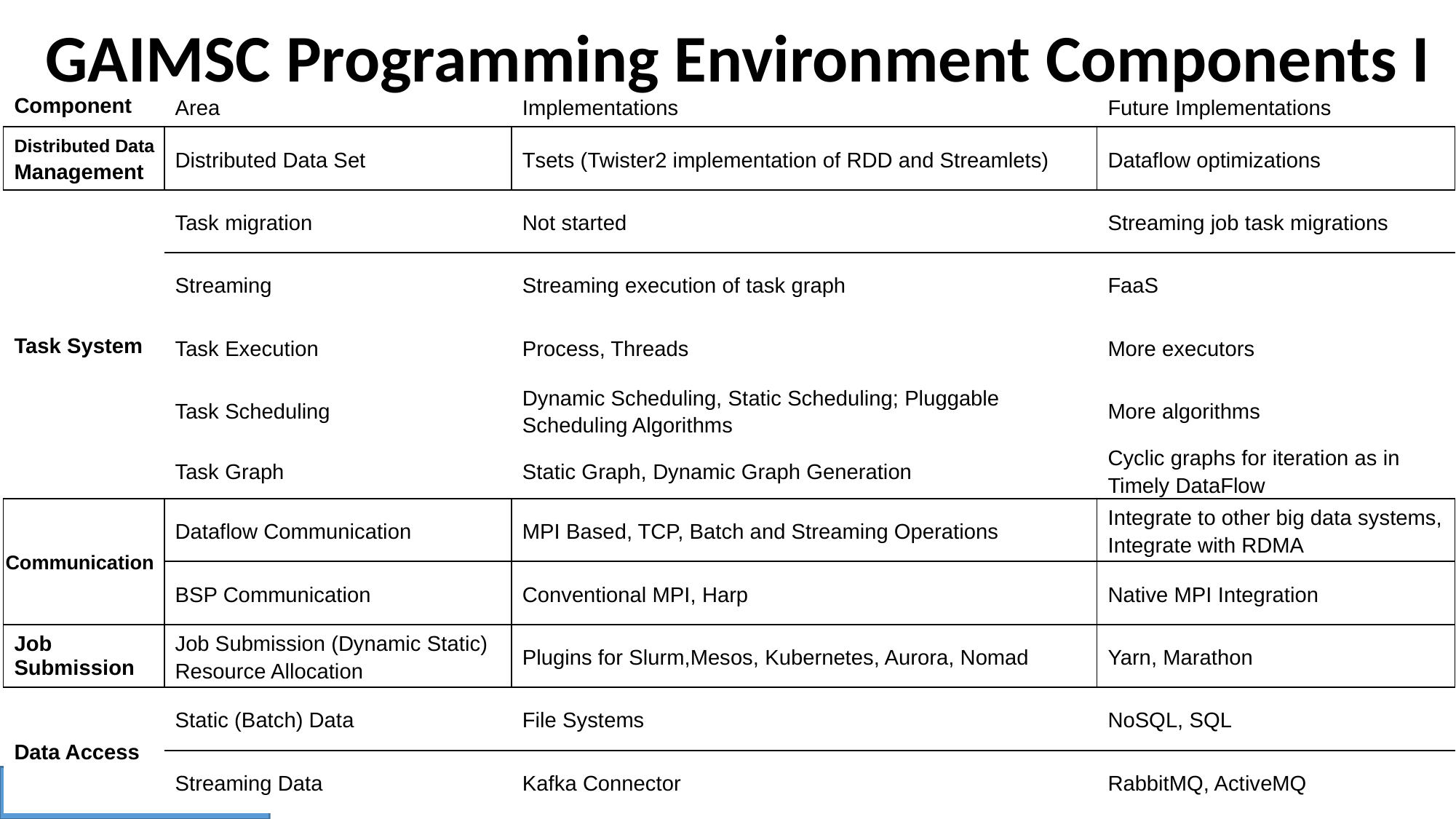

# GAIMSC Programming Environment Components I
| Component | Area | Implementations | Future Implementations |
| --- | --- | --- | --- |
| Distributed Data Management | Distributed Data Set | Tsets (Twister2 implementation of RDD and Streamlets) | Dataflow optimizations |
| Task System | Task migration | Not started | Streaming job task migrations |
|  | Streaming | Streaming execution of task graph | FaaS |
|  | Task Execution | Process, Threads | More executors |
|  | Task Scheduling | Dynamic Scheduling, Static Scheduling; Pluggable Scheduling Algorithms | More algorithms |
|  | Task Graph | Static Graph, Dynamic Graph Generation | Cyclic graphs for iteration as in Timely DataFlow |
| Communication | Dataflow Communication | MPI Based, TCP, Batch and Streaming Operations | Integrate to other big data systems, Integrate with RDMA |
|  | BSP Communication | Conventional MPI, Harp | Native MPI Integration |
| Job Submission | Job Submission (Dynamic Static) Resource Allocation | Plugins for Slurm,Mesos, Kubernetes, Aurora, Nomad | Yarn, Marathon |
| Data Access | Static (Batch) Data | File Systems | NoSQL, SQL |
|  | Streaming Data | Kafka Connector | RabbitMQ, ActiveMQ |